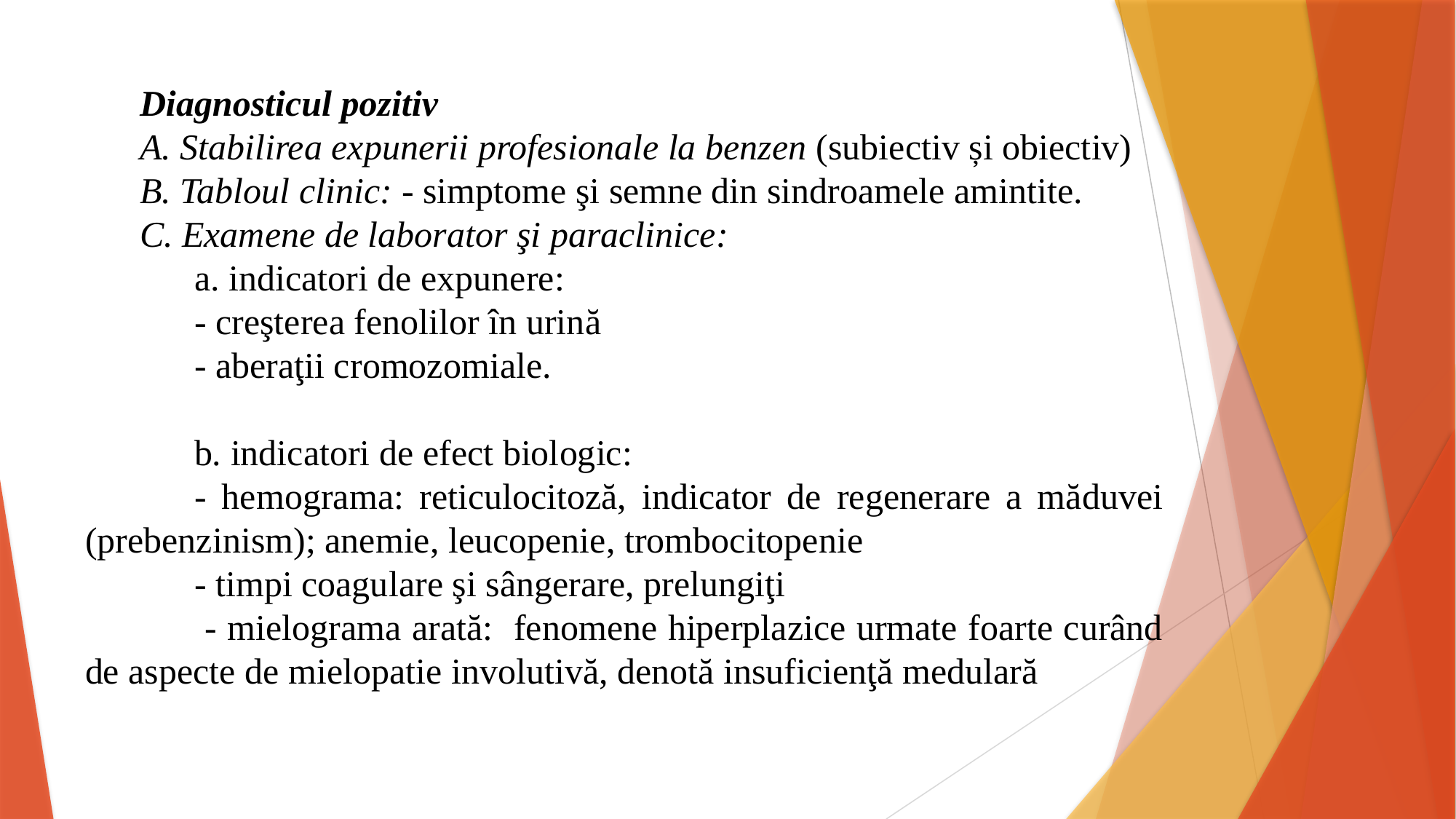

Diagnosticul pozitiv
A. Stabilirea expunerii profesionale la benzen (subiectiv și obiectiv)
B. Tabloul clinic: - simptome şi semne din sindroamele amintite.
C. Examene de laborator şi paraclinice:
	a. indicatori de expunere:
	- creşterea fenolilor în urină
	- aberaţii cromozomiale.

	b. indicatori de efect biologic:
	- hemograma: reticulocitoză, indicator de regenerare a măduvei (prebenzinism); anemie, leucopenie, trombocitopenie
	- timpi coagulare şi sângerare, prelungiţi
	 - mielograma arată:  fenomene hiperplazice urmate foarte curând de aspecte de mielopatie involutivă, denotă insuficienţă medulară